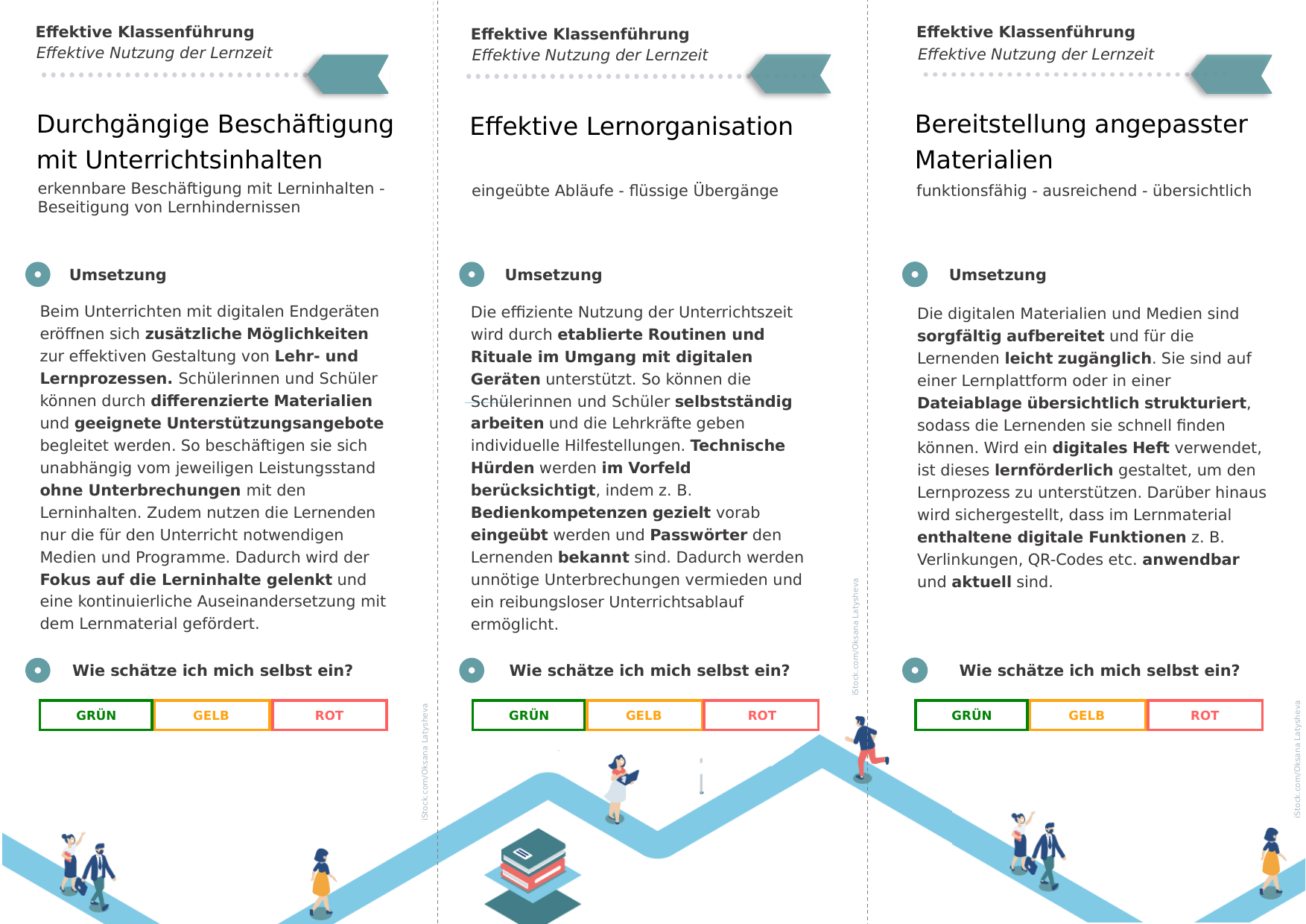

Effektive Klassenführung
Effektive Klassenführung
Effektive Klassenführung
Effektive Nutzung der Lernzeit
Effektive Nutzung der Lernzeit
Effektive Nutzung der Lernzeit

Start
Start

1.2

Durchgängige Beschäftigung mit Unterrichtsinhalten
Bereitstellung angepasster Materialien
Effektive Lernorganisation
erkennbare Beschäftigung mit Lerninhalten - Beseitigung von Lernhindernissen
eingeübte Abläufe - flüssige Übergänge
funktionsfähig - ausreichend - übersichtlich
Umsetzung
Umsetzung
Umsetzung

Beim Unterrichten mit digitalen Endgeräten eröffnen sich zusätzliche Möglichkeiten zur effektiven Gestaltung von Lehr- und Lernprozessen. Schülerinnen und Schüler können durch differenzierte Materialien und geeignete Unterstützungsangebote begleitet werden. So beschäftigen sie sich unabhängig vom jeweiligen Leistungsstand ohne Unterbrechungen mit den Lerninhalten. Zudem nutzen die Lernenden nur die für den Unterricht notwendigen Medien und Programme. Dadurch wird der Fokus auf die Lerninhalte gelenkt und eine kontinuierliche Auseinandersetzung mit dem Lernmaterial gefördert.
Die effiziente Nutzung der Unterrichtszeit wird durch etablierte Routinen und Rituale im Umgang mit digitalen Geräten unterstützt. So können die Schülerinnen und Schüler selbstständig arbeiten und die Lehrkräfte geben individuelle Hilfestellungen. Technische Hürden werden im Vorfeld berücksichtigt, indem z. B. Bedienkompetenzen gezielt vorab eingeübt werden und Passwörter den Lernenden bekannt sind. Dadurch werden unnötige Unterbrechungen vermieden und ein reibungsloser Unterrichtsablauf ermöglicht.
Die digitalen Materialien und Medien sind sorgfältig aufbereitet und für die Lernenden leicht zugänglich. Sie sind auf einer Lernplattform oder in einer Dateiablage übersichtlich strukturiert, sodass die Lernenden sie schnell finden können. Wird ein digitales Heft verwendet, ist dieses lernförderlich gestaltet, um den Lernprozess zu unterstützen. Darüber hinaus wird sichergestellt, dass im Lernmaterial enthaltene digitale Funktionen z. B. Verlinkungen, QR-Codes etc. anwendbar und aktuell sind.

Wie schätze ich mich selbst ein?
Wie schätze ich mich selbst ein?
Wie schätze ich mich selbst ein?

GRÜN
GELB
ROT

GRÜN
GELB
ROT

GRÜN
GELB
ROT